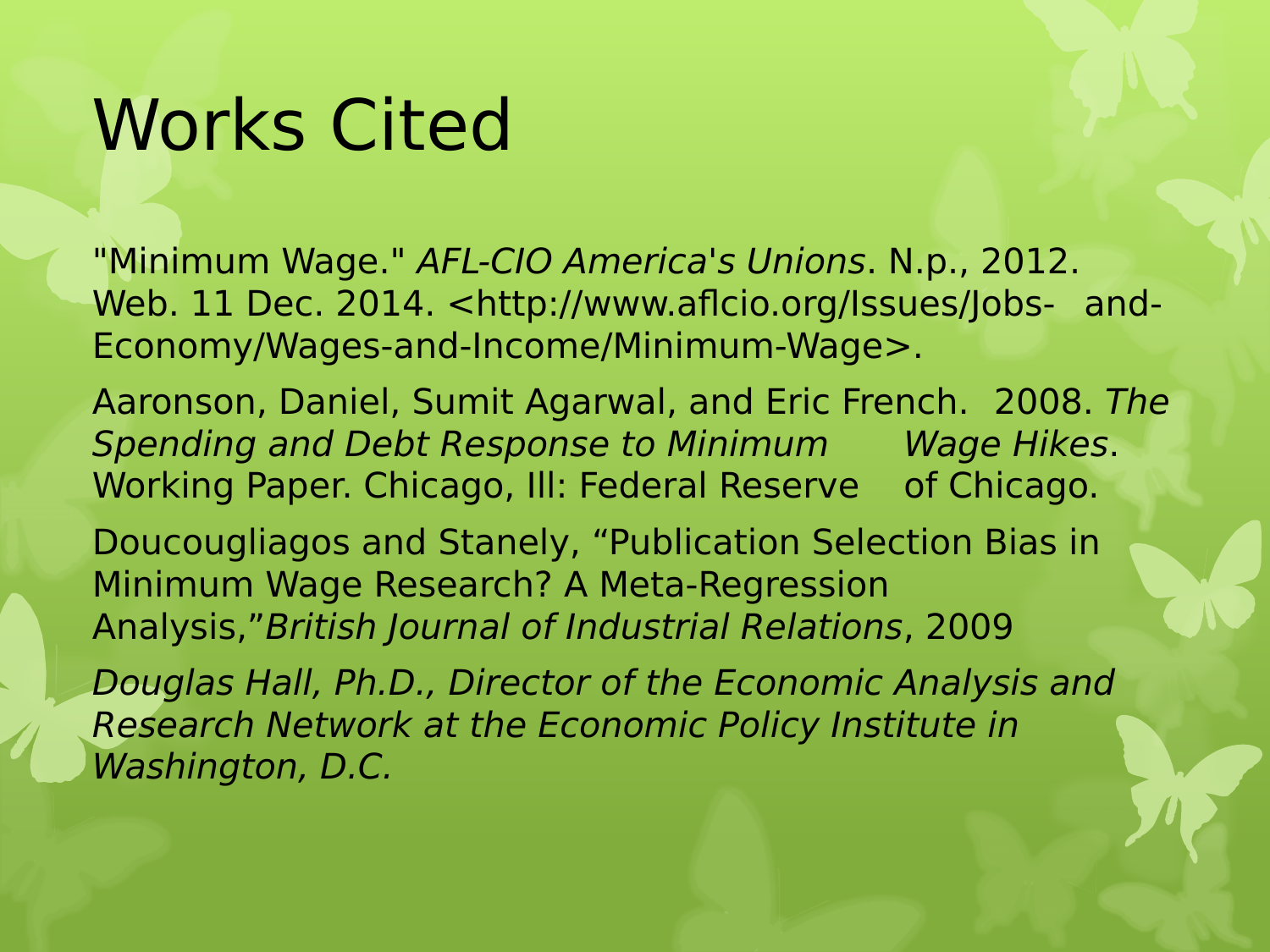

# Works Cited
"Minimum Wage." AFL-CIO America's Unions. N.p., 2012. 	Web. 11 Dec. 2014. <http://www.aflcio.org/Issues/Jobs-	and-Economy/Wages-and-Income/Minimum-Wage>.
Aaronson, Daniel, Sumit Agarwal, and Eric French. 	2008. The Spending and Debt Response to Minimum 	Wage Hikes. Working Paper. Chicago, Ill: Federal Reserve 	of Chicago.
Doucougliagos and Stanely, “Publication Selection Bias in 	Minimum Wage Research? A Meta-Regression 	Analysis,”British Journal of Industrial Relations, 2009
Douglas Hall, Ph.D., Director of the Economic Analysis and 	Research Network at the Economic Policy Institute in 	Washington, D.C.